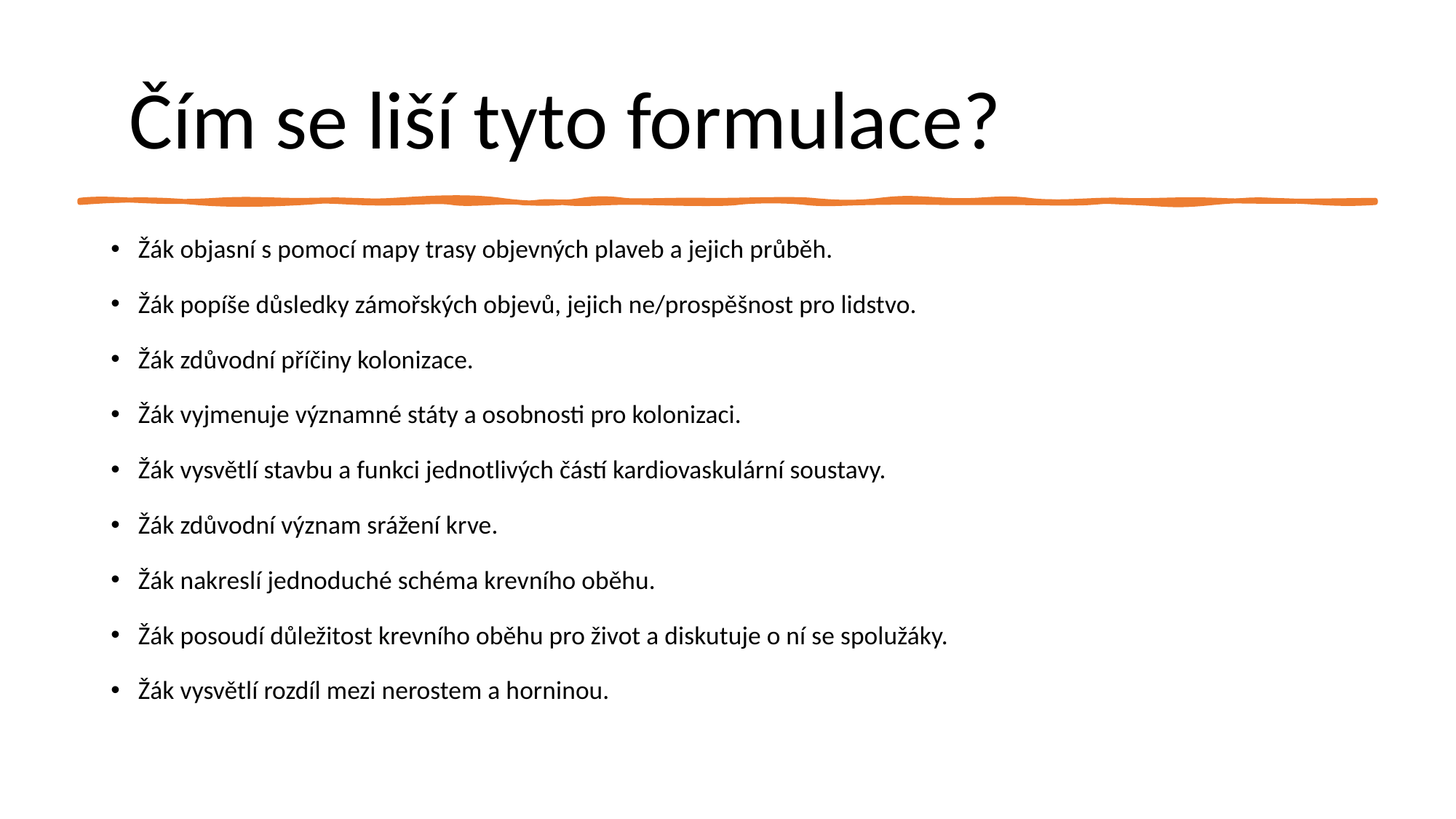

# Čím se liší tyto formulace?

Žák objasní s pomocí mapy trasy objevných plaveb a jejich průběh.
Žák popíše důsledky zámořských objevů, jejich ne/prospěšnost pro lidstvo.
Žák zdůvodní příčiny kolonizace.
Žák vyjmenuje významné státy a osobnosti pro kolonizaci.
Žák vysvětlí stavbu a funkci jednotlivých částí kardiovaskulární soustavy.
Žák zdůvodní význam srážení krve.
Žák nakreslí jednoduché schéma krevního oběhu.
Žák posoudí důležitost krevního oběhu pro život a diskutuje o ní se spolužáky.
Žák vysvětlí rozdíl mezi nerostem a horninou.